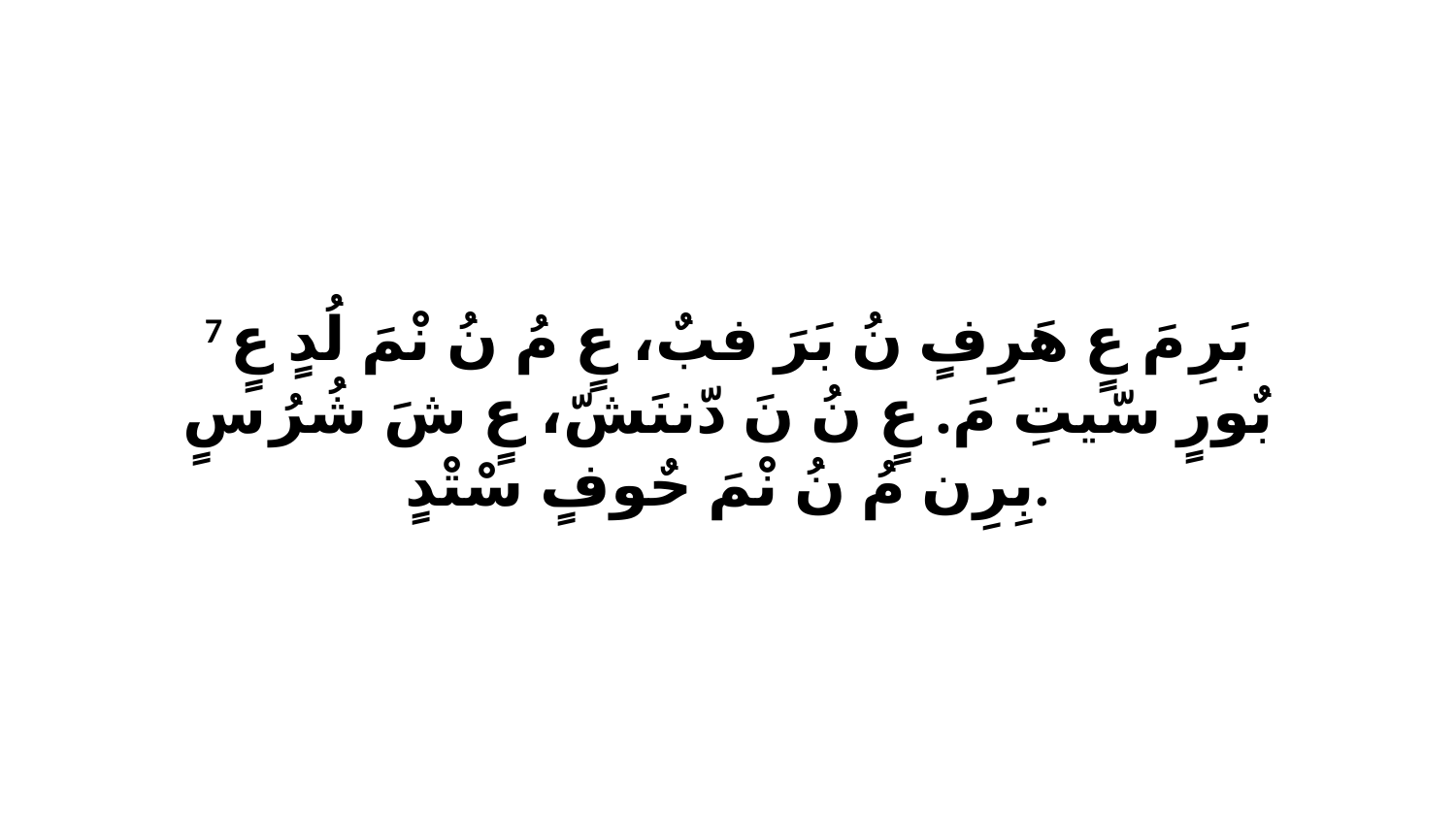

7 بَرِ مَ عٍ هَرِفٍ نُ بَرَ فبٌ، عٍ مُ نُ نْمَ لُدٍ عٍ بٌورٍ سّيتِ مَ. عٍ نُ نَ دّننَشّ، عٍ شَ شُرُ سٍ بِرِن مُ نُ نْمَ حٌوفٍ سْتْدٍ.